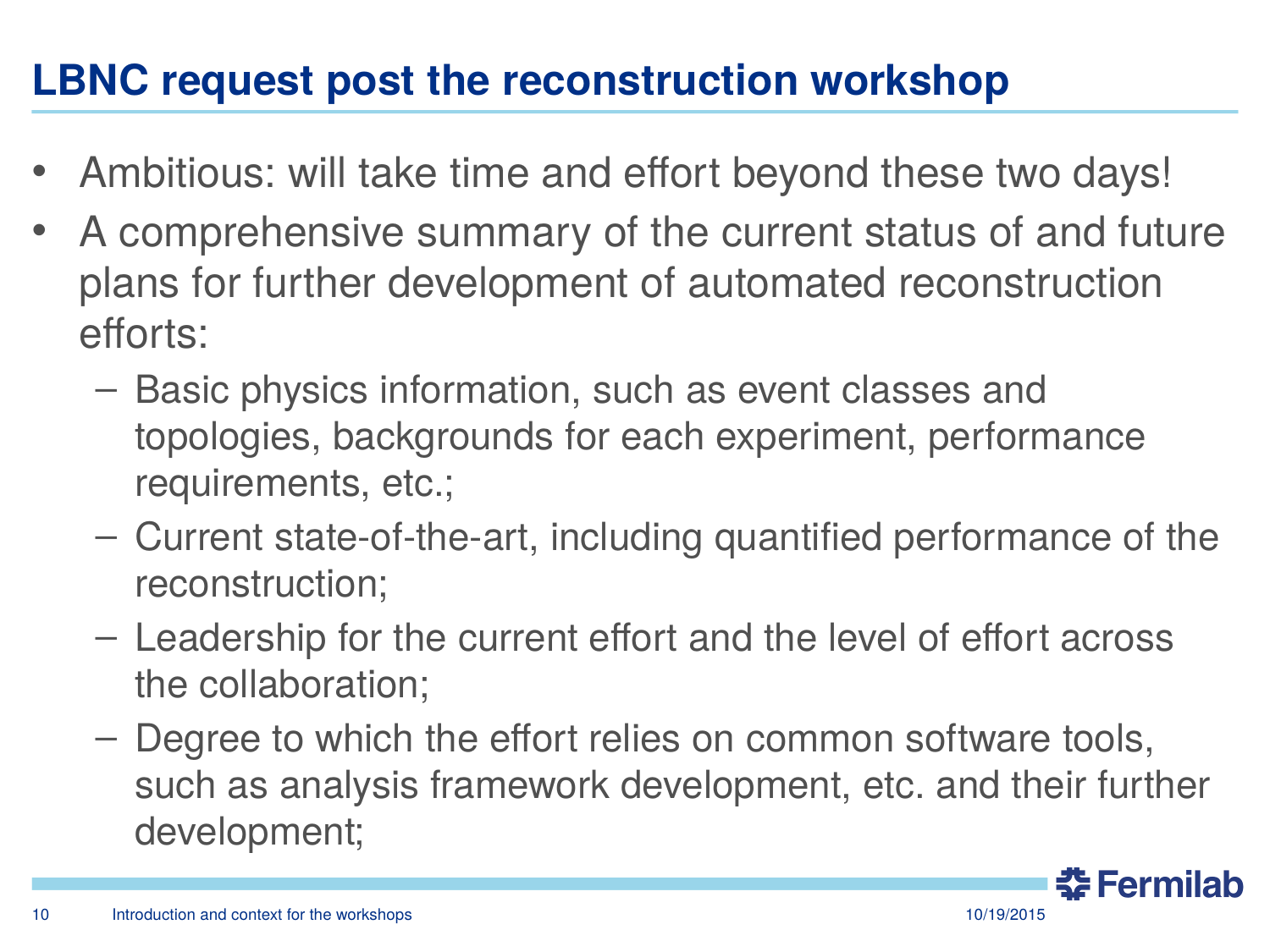

# LBNC request post the reconstruction workshop
Ambitious: will take time and effort beyond these two days!
A comprehensive summary of the current status of and future plans for further development of automated reconstruction efforts:
Basic physics information, such as event classes and topologies, backgrounds for each experiment, performance requirements, etc.;
Current state-of-the-art, including quantified performance of the reconstruction;
Leadership for the current effort and the level of effort across the collaboration;
Degree to which the effort relies on common software tools, such as analysis framework development, etc. and their further development;
10
Introduction and context for the workshops
10/19/2015